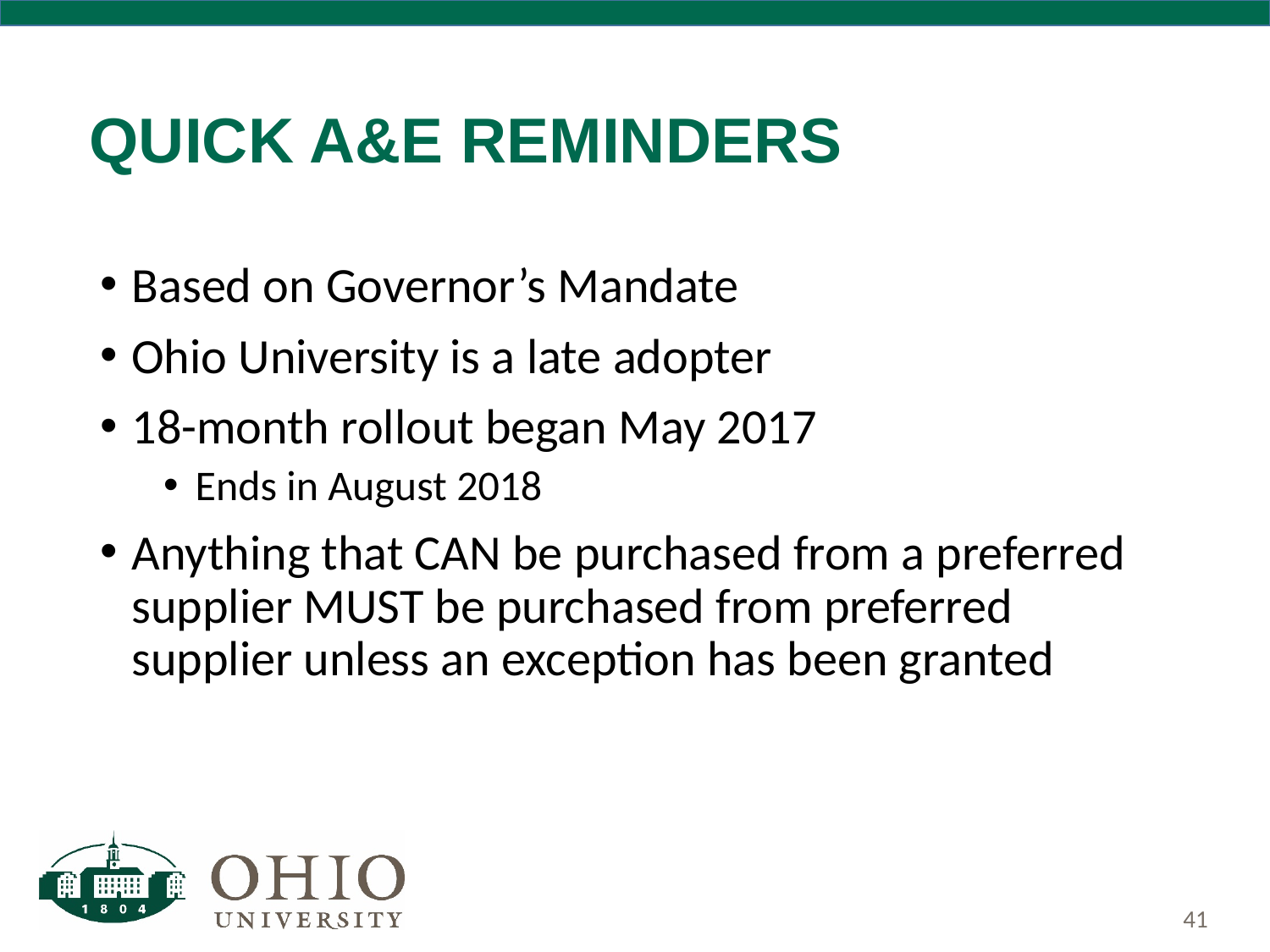

# Quick A&E reminders
Based on Governor’s Mandate
Ohio University is a late adopter
18-month rollout began May 2017
Ends in August 2018
Anything that CAN be purchased from a preferred supplier MUST be purchased from preferred supplier unless an exception has been granted